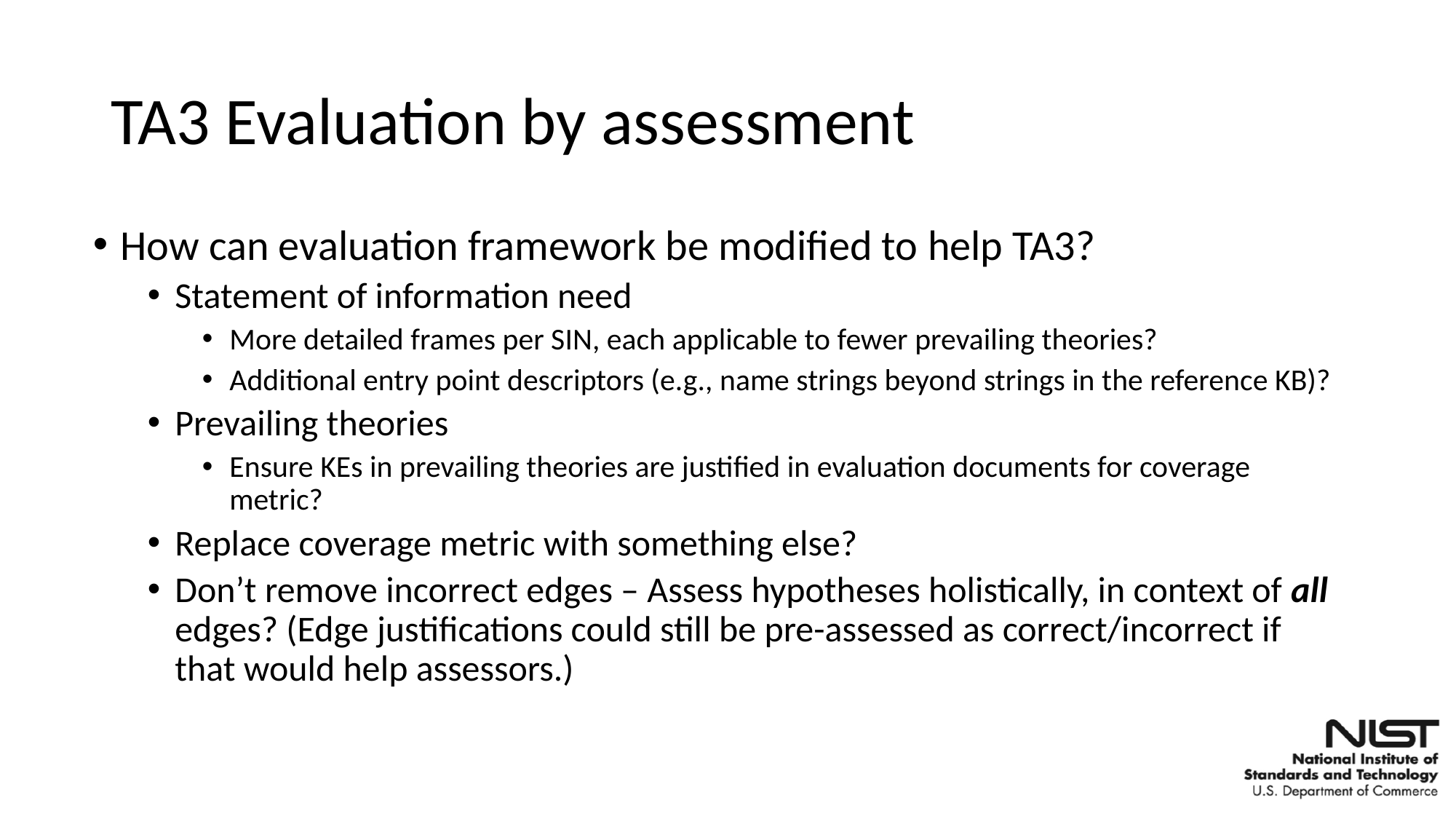

# TA3 Evaluation by assessment
How can evaluation framework be modified to help TA3?
Statement of information need
More detailed frames per SIN, each applicable to fewer prevailing theories?
Additional entry point descriptors (e.g., name strings beyond strings in the reference KB)?
Prevailing theories
Ensure KEs in prevailing theories are justified in evaluation documents for coverage metric?
Replace coverage metric with something else?
Don’t remove incorrect edges – Assess hypotheses holistically, in context of all edges? (Edge justifications could still be pre-assessed as correct/incorrect if that would help assessors.)